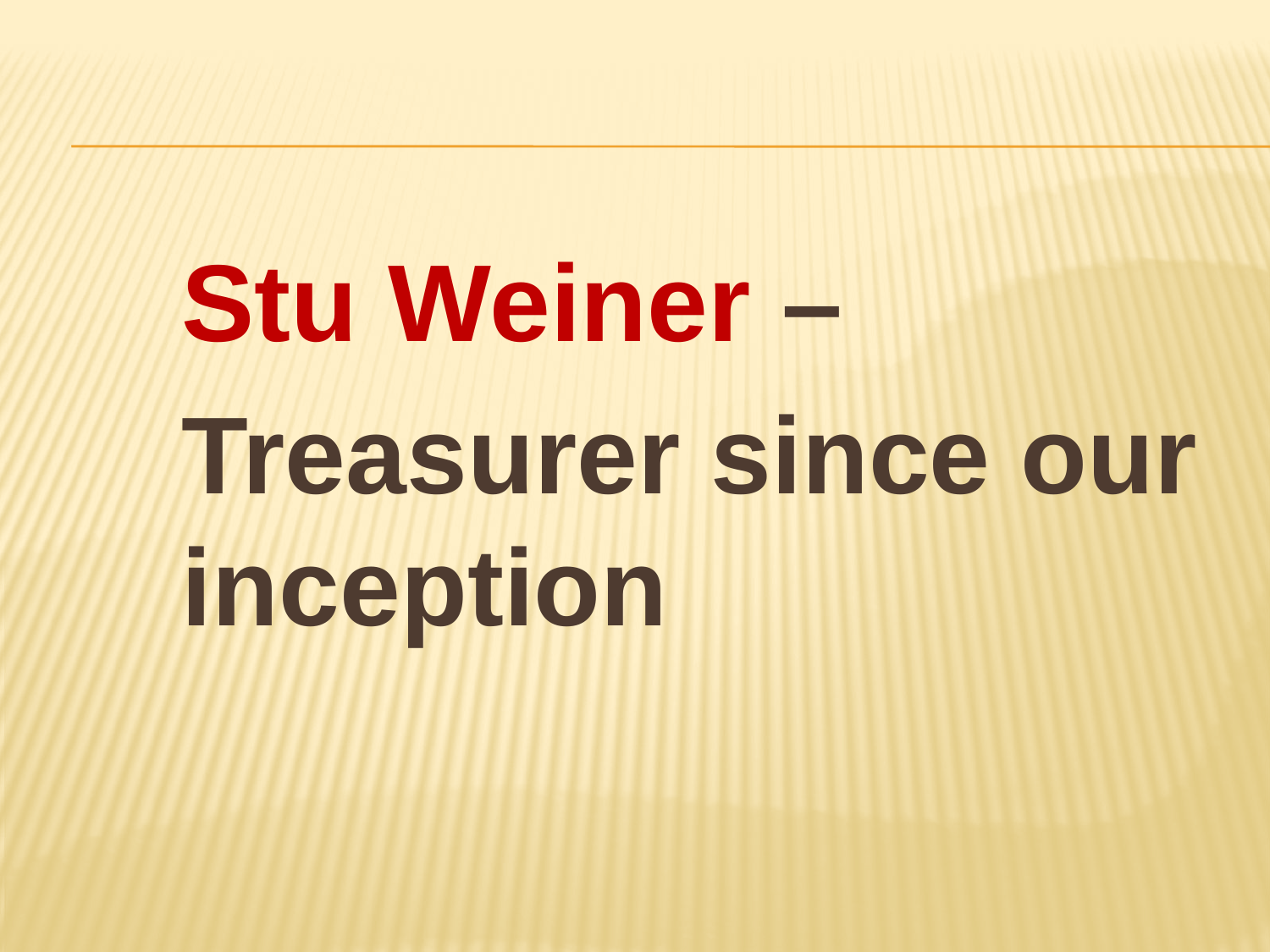

#
Stu Weiner –
Treasurer since our inception